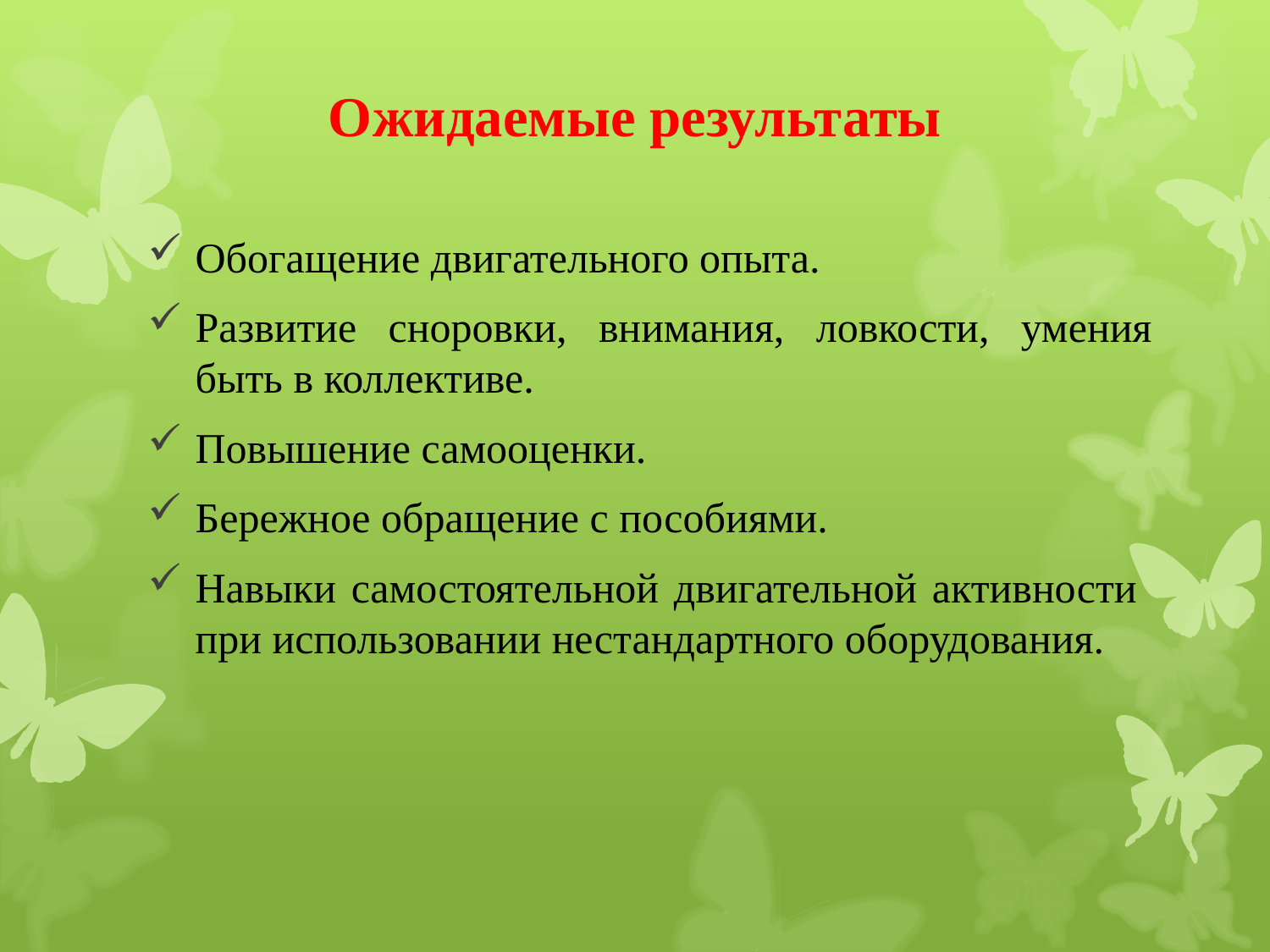

# Ожидаемые результаты
Обогащение двигательного опыта.
Развитие сноровки, внимания, ловкости, умения быть в коллективе.
Повышение самооценки.
Бережное обращение с пособиями.
Навыки самостоятельной двигательной активности  при использовании нестандартного оборудования.